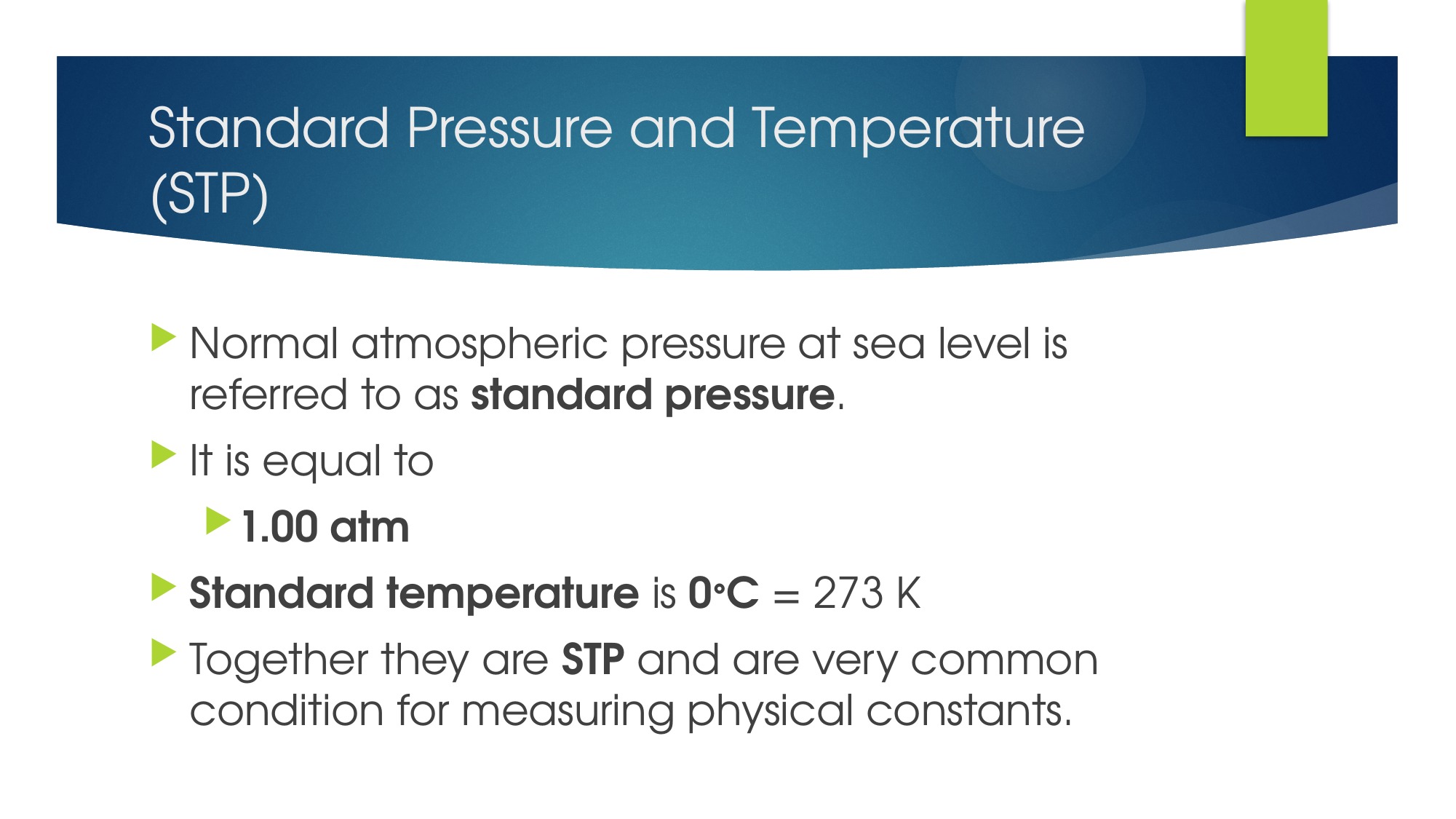

# Standard Pressure and Temperature (STP)
Normal atmospheric pressure at sea level is referred to as standard pressure.
It is equal to
1.00 atm
Standard temperature is 0◦C = 273 K
Together they are STP and are very common condition for measuring physical constants.